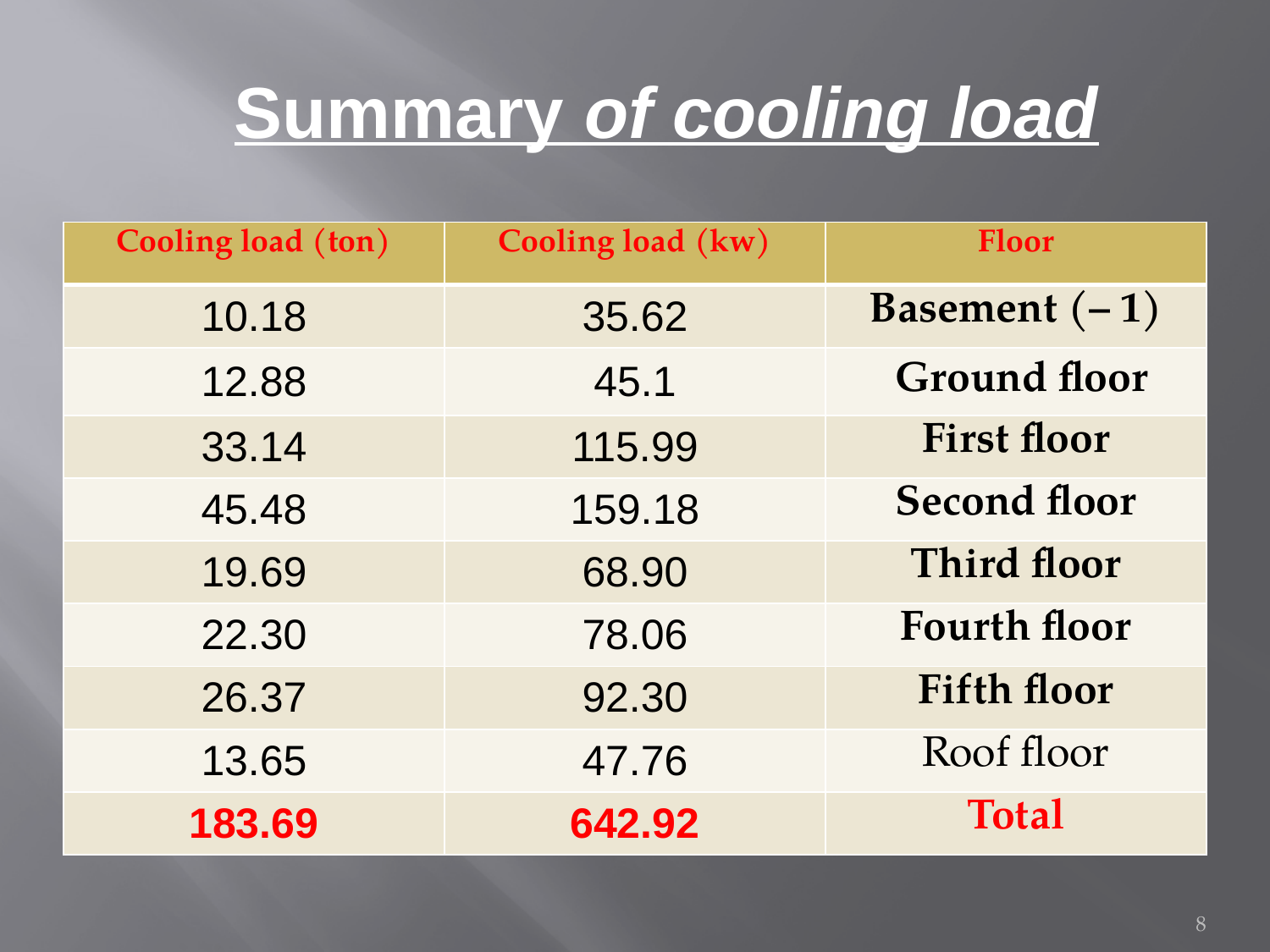

# Summary of cooling load
| Cooling load (ton) | Cooling load (kw) | Floor |
| --- | --- | --- |
| 10.18 | 35.62 | Basement (– 1) |
| 12.88 | 45.1 | Ground floor |
| 33.14 | 115.99 | First floor |
| 45.48 | 159.18 | Second floor |
| 19.69 | 68.90 | Third floor |
| 22.30 | 78.06 | Fourth floor |
| 26.37 | 92.30 | Fifth floor |
| 13.65 | 47.76 | Roof floor |
| 183.69 | 642.92 | Total |
8